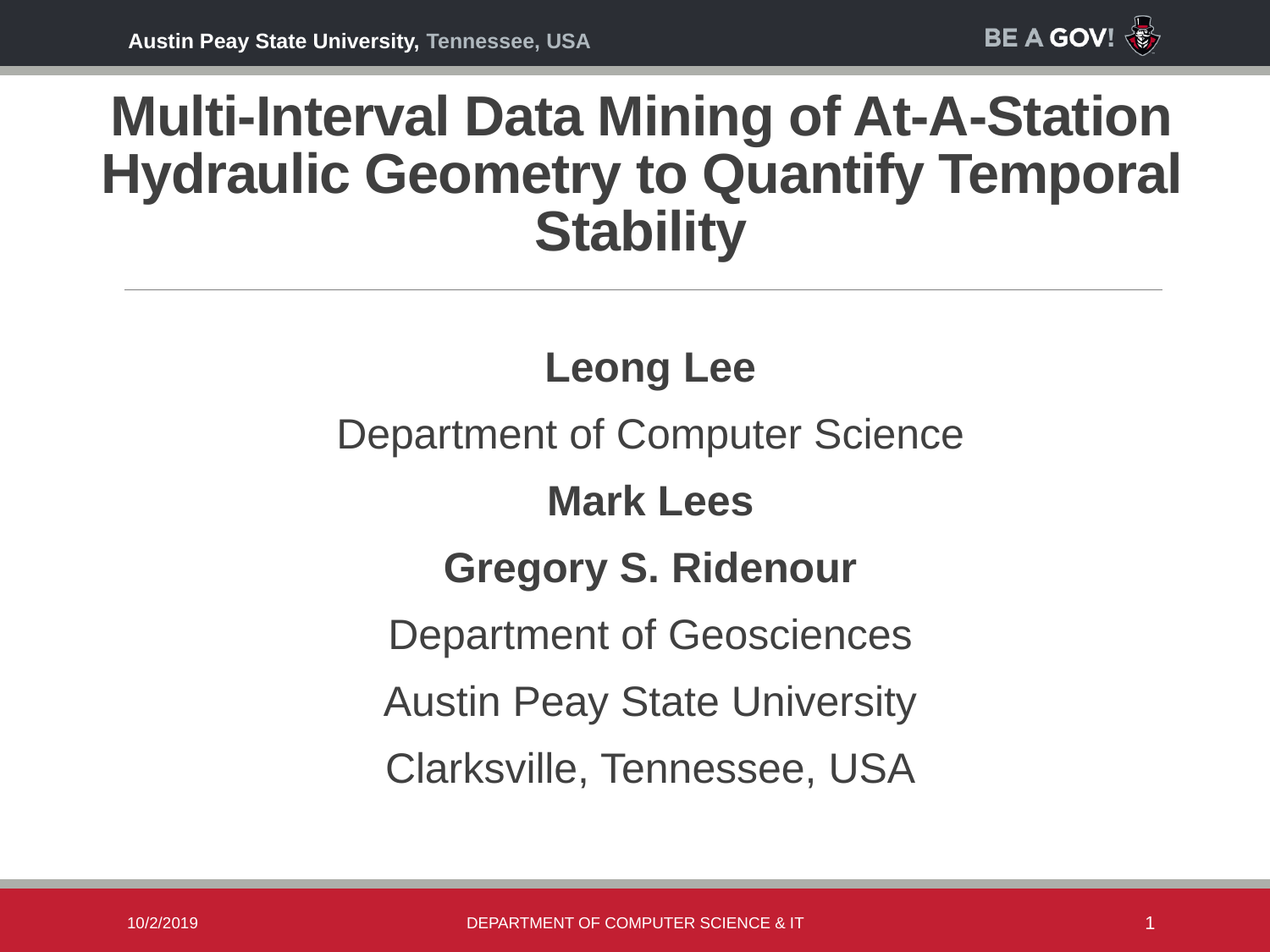

# Multi-Interval Data Mining of At-A-Station Hydraulic Geometry to Quantify Temporal Stability
Leong Lee
Department of Computer Science
Mark Lees
Gregory S. Ridenour
Department of Geosciences
Austin Peay State University
Clarksville, Tennessee, USA
10/2/2019
Department of Computer Science & IT
1